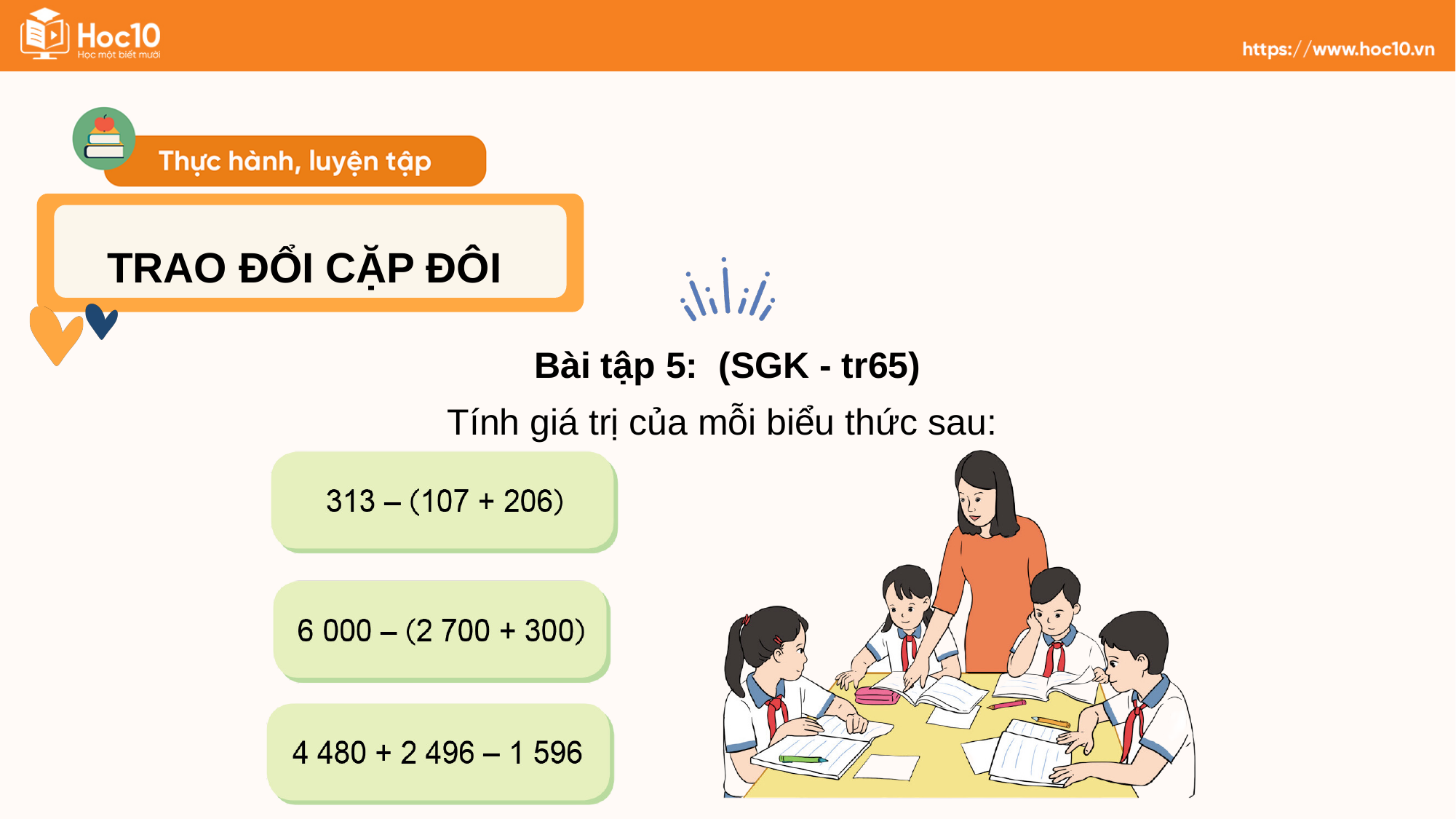

TRAO ĐỔI CẶP ĐÔI

Bài tập 5:  (SGK - tr65)

Tính giá trị của mỗi biểu thức sau: